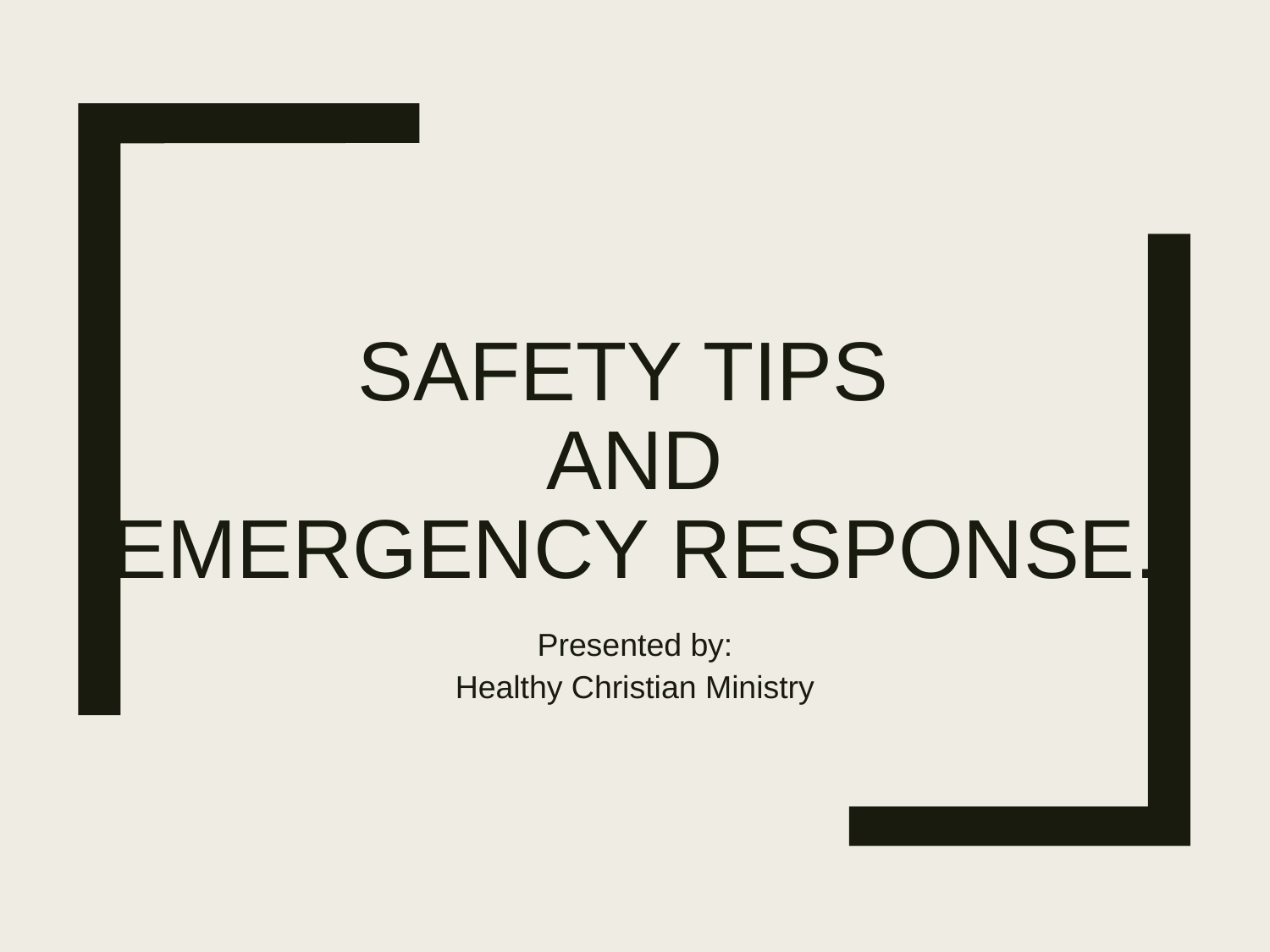

# Safety Tips and Emergency Response.
Presented by:
Healthy Christian Ministry